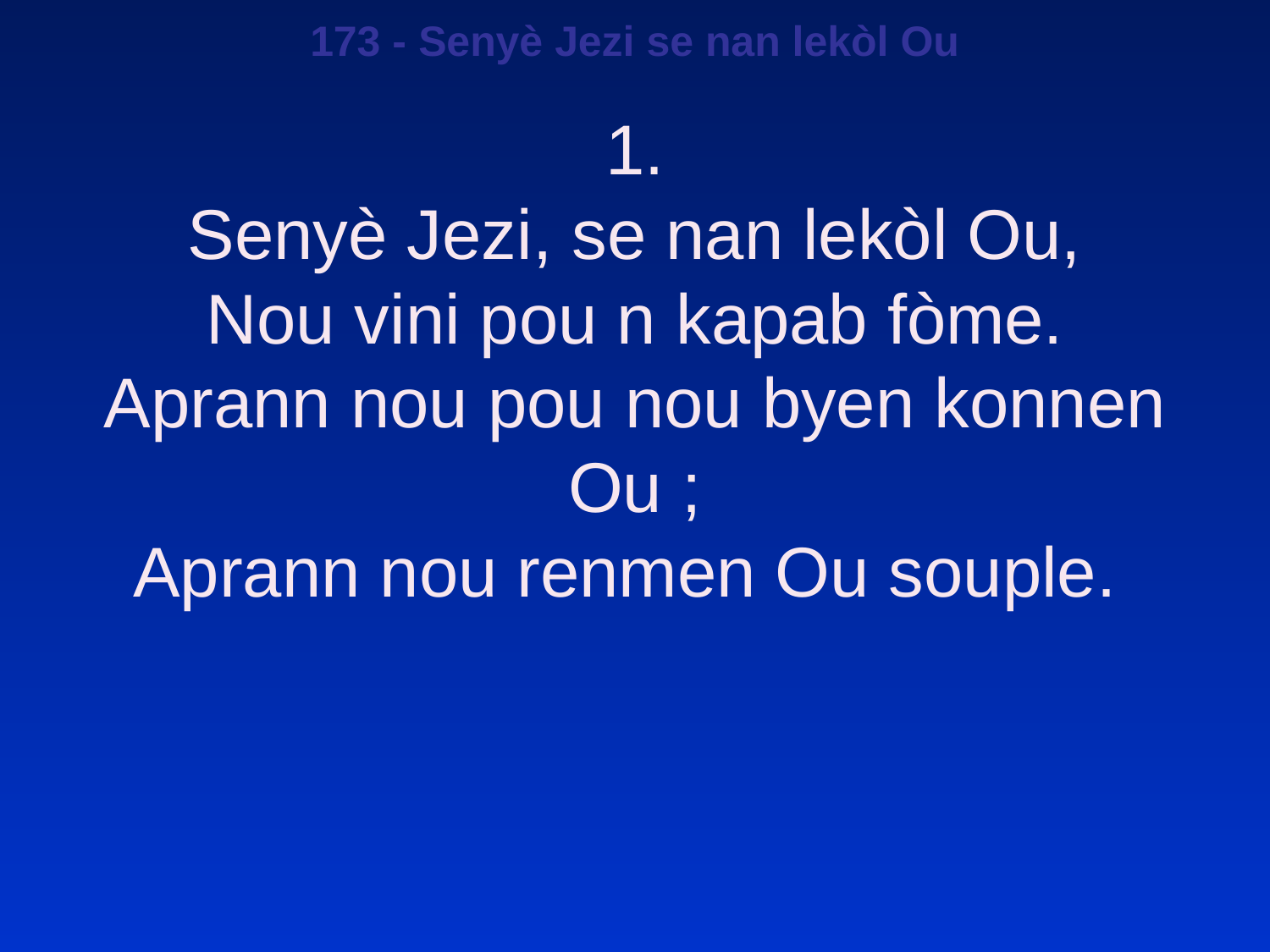

173 - Senyè Jezi se nan lekòl Ou
1.
Senyè Jezi, se nan lekòl Ou,
Nou vini pou n kapab fòme.
Aprann nou pou nou byen konnen Ou ;
Aprann nou renmen Ou souple.